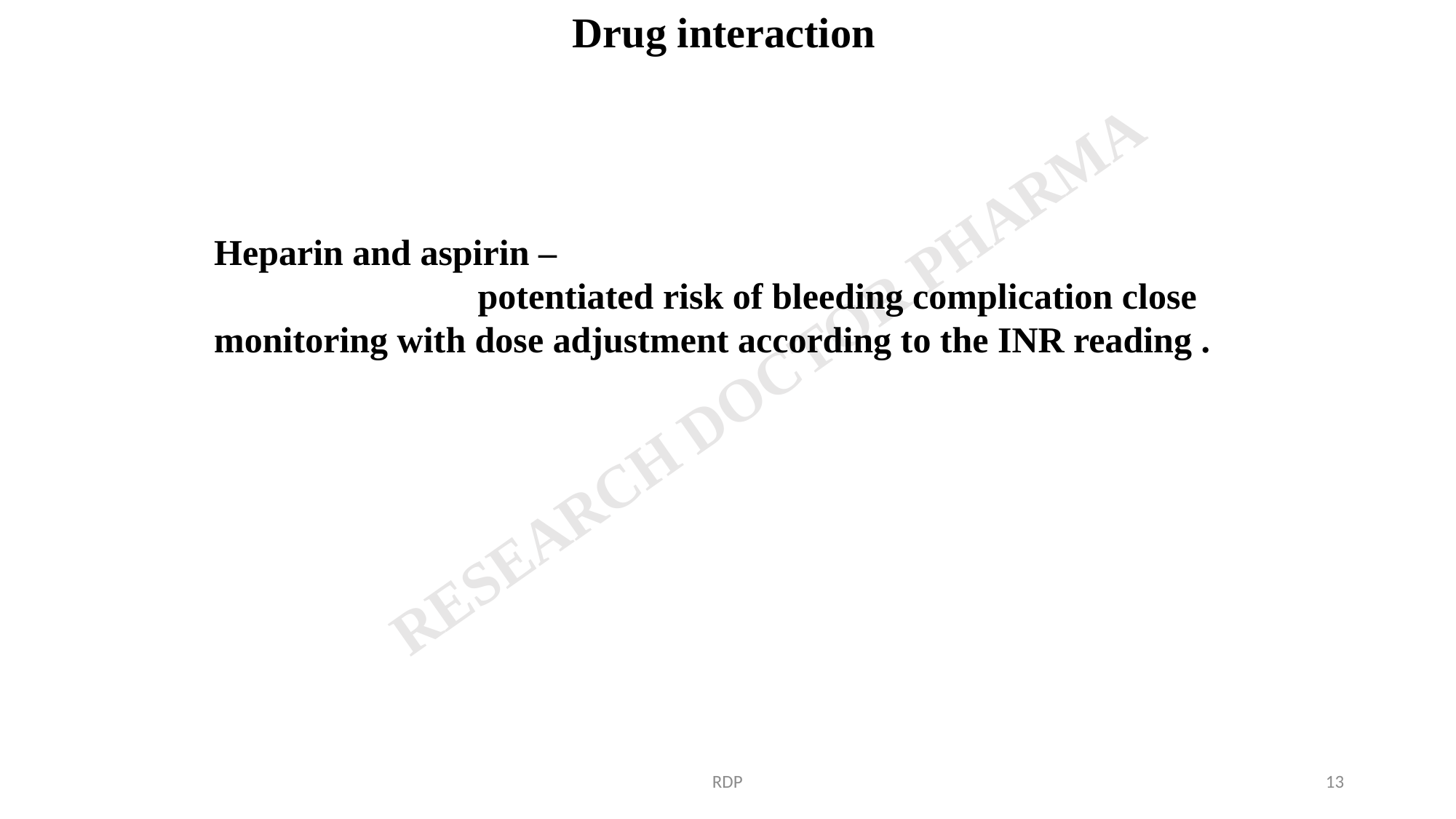

Drug interaction
Heparin and aspirin –
                             potentiated risk of bleeding complication close monitoring with dose adjustment according to the INR reading .
RDP
13